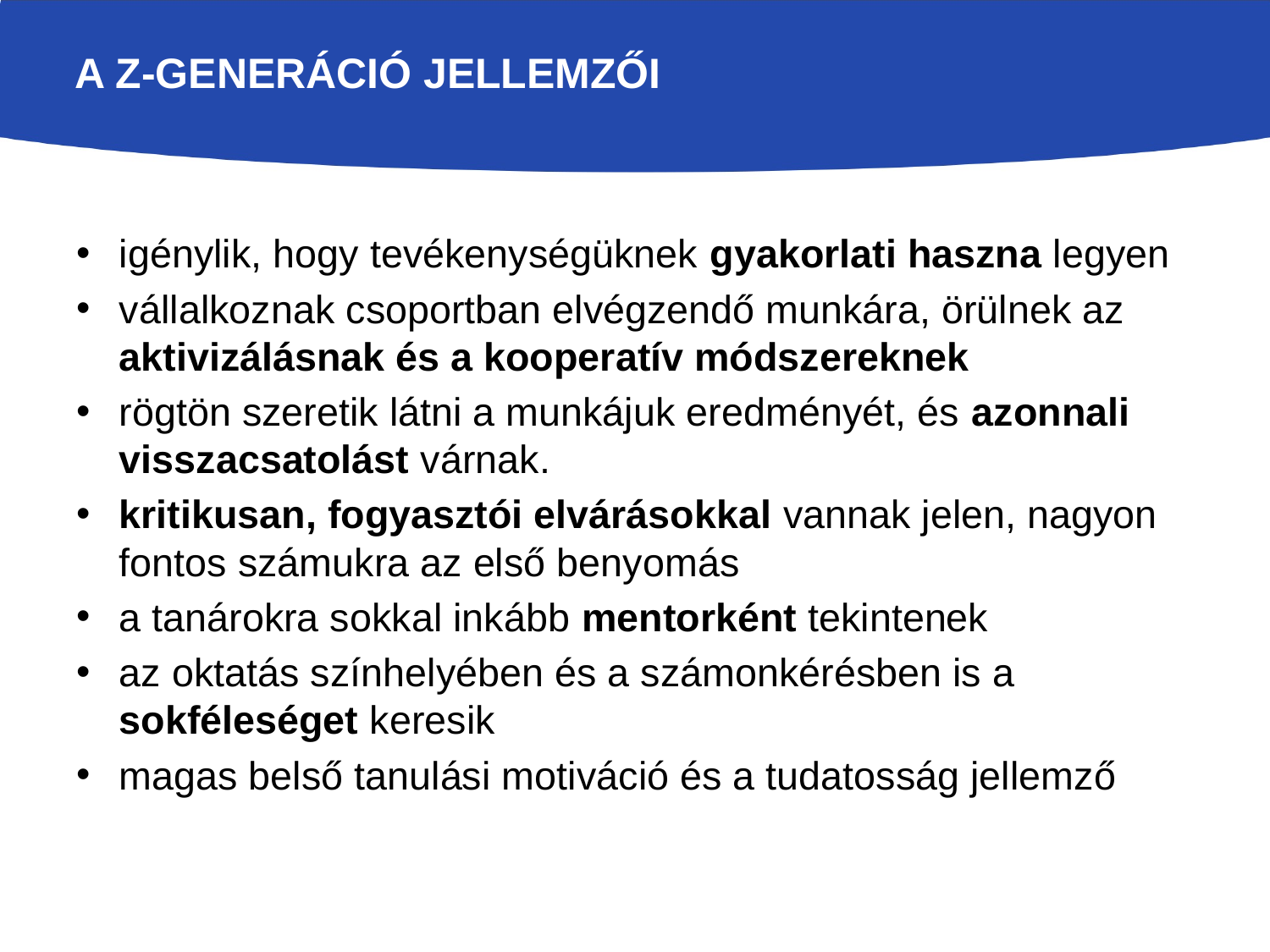

# A z-generáció jellemzői
igénylik, hogy tevékenységüknek gyakorlati haszna legyen
vállalkoznak csoportban elvégzendő munkára, örülnek az aktivizálásnak és a kooperatív módszereknek
rögtön szeretik látni a munkájuk eredményét, és azonnali visszacsatolást várnak.
kritikusan, fogyasztói elvárásokkal vannak jelen, nagyon fontos számukra az első benyomás
a tanárokra sokkal inkább mentorként tekintenek
az oktatás színhelyében és a számonkérésben is a sokféleséget keresik
magas belső tanulási motiváció és a tudatosság jellemző